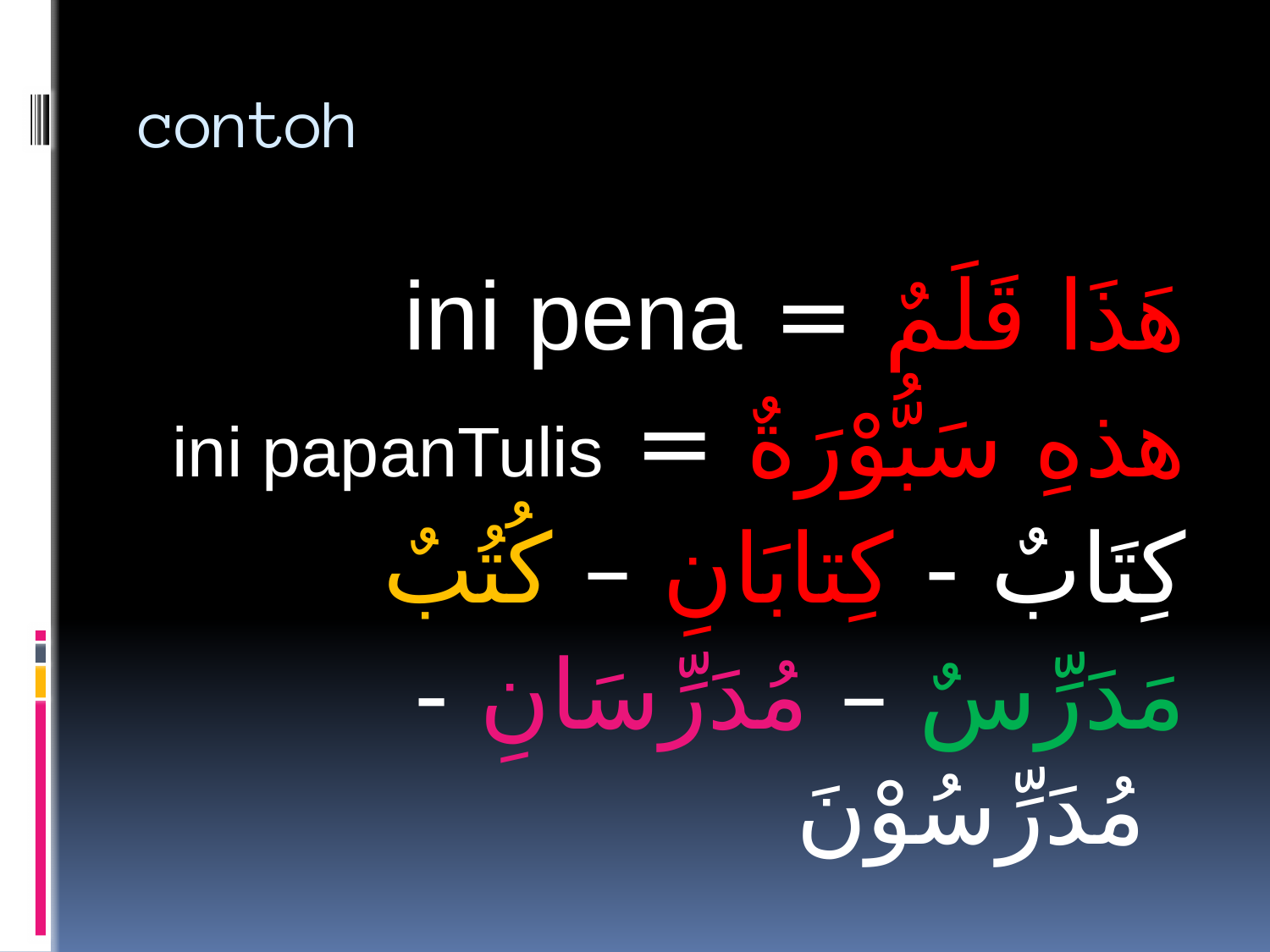

# contoh
هَذَا قَلَمٌ = ini pena
هذهِ سَبُّوْرَةٌ = ini papanTulis
كِتَابٌ - كِتابَانِ – كُتُبٌ
مَدَرِّسٌ – مُدَرِّسَانِ - مُدَرِّسُوْنَ